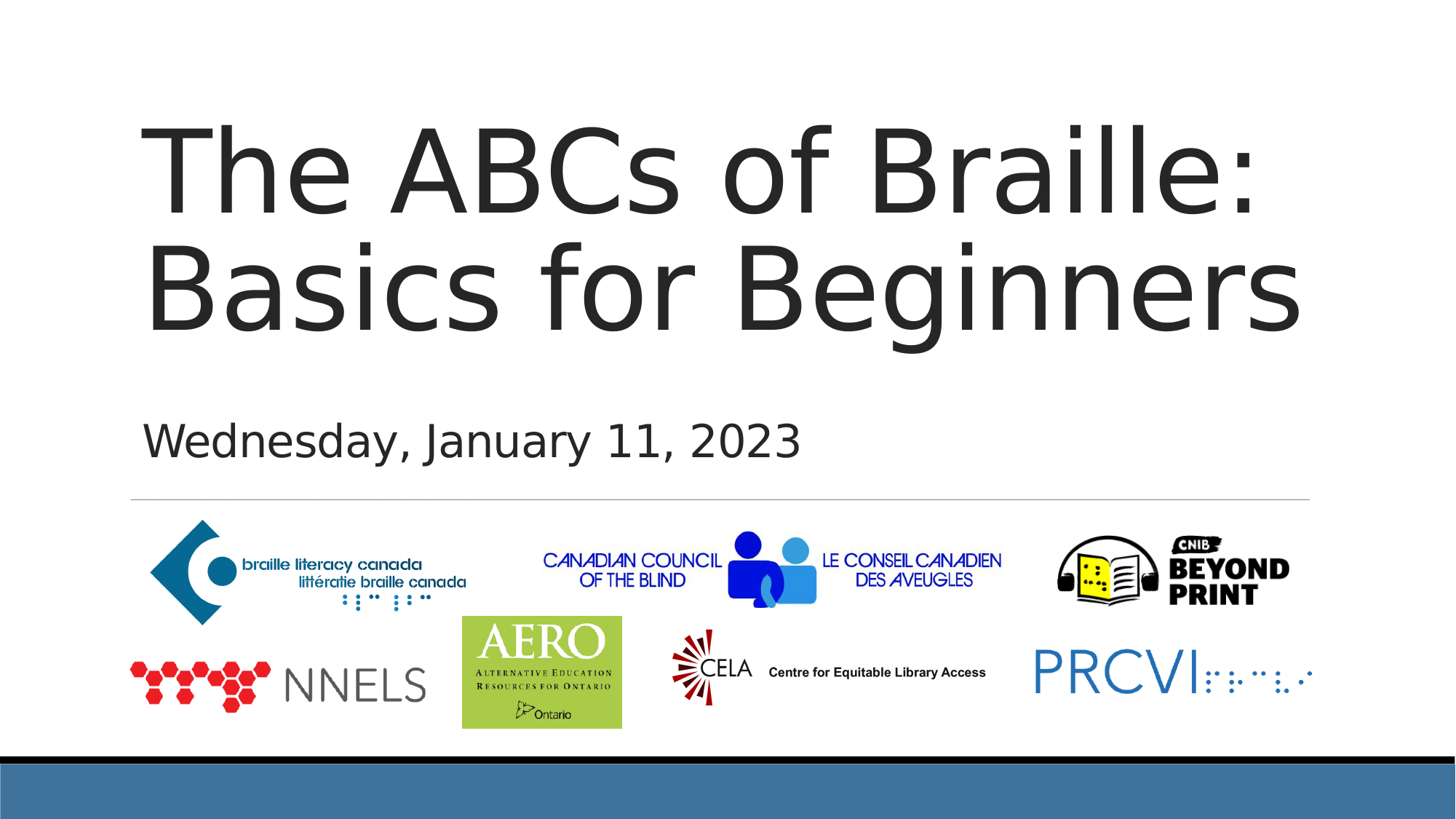

# The ABCs of Braille: Basics for Beginners
Wednesday, January 11, 2023